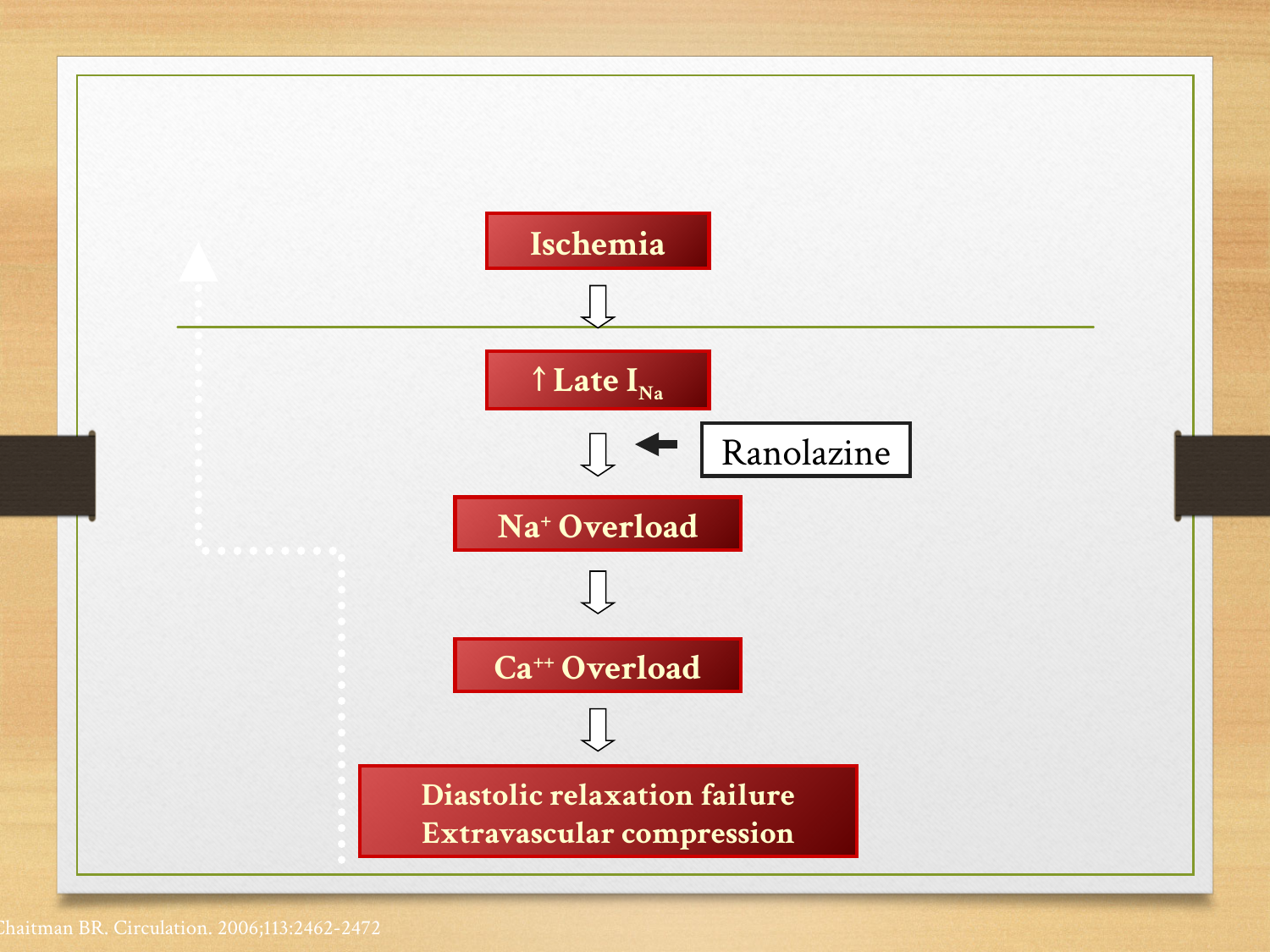

#

Ischemia

↑ Late INa
Ranolazine

Na+ Overload

Ca++ Overload

Diastolic relaxation failure
Extravascular compression
Chaitman BR. Circulation. 2006;113:2462-2472